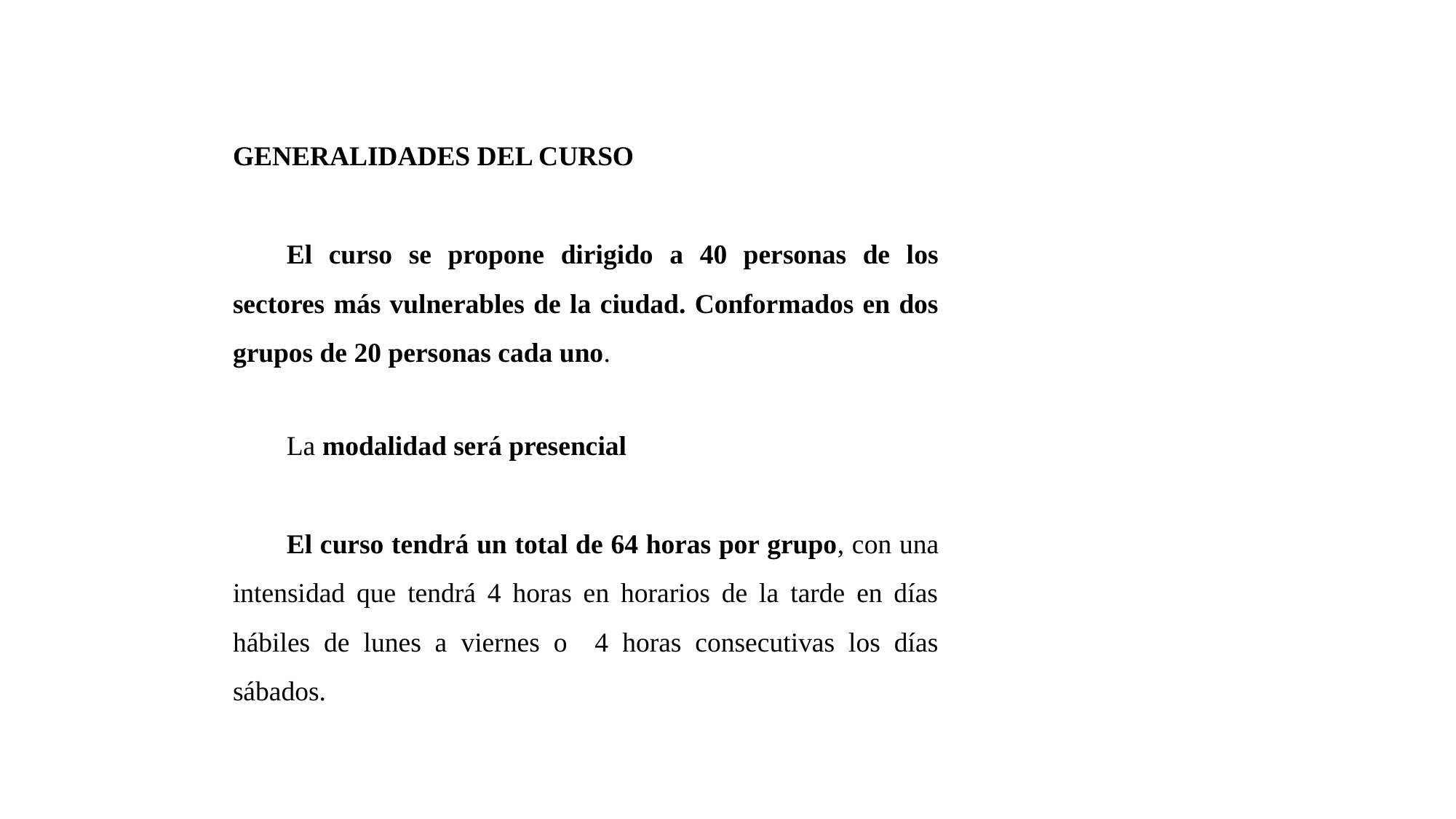

GENERALIDADES DEL CURSO

El curso se propone dirigido a 40 personas de los sectores más vulnerables de la ciudad. Conformados en dos grupos de 20 personas cada uno.

La modalidad será presencial

El curso tendrá un total de 64 horas por grupo, con una intensidad que tendrá 4 horas en horarios de la tarde en días hábiles de lunes a viernes o  4 horas consecutivas los días sábados.